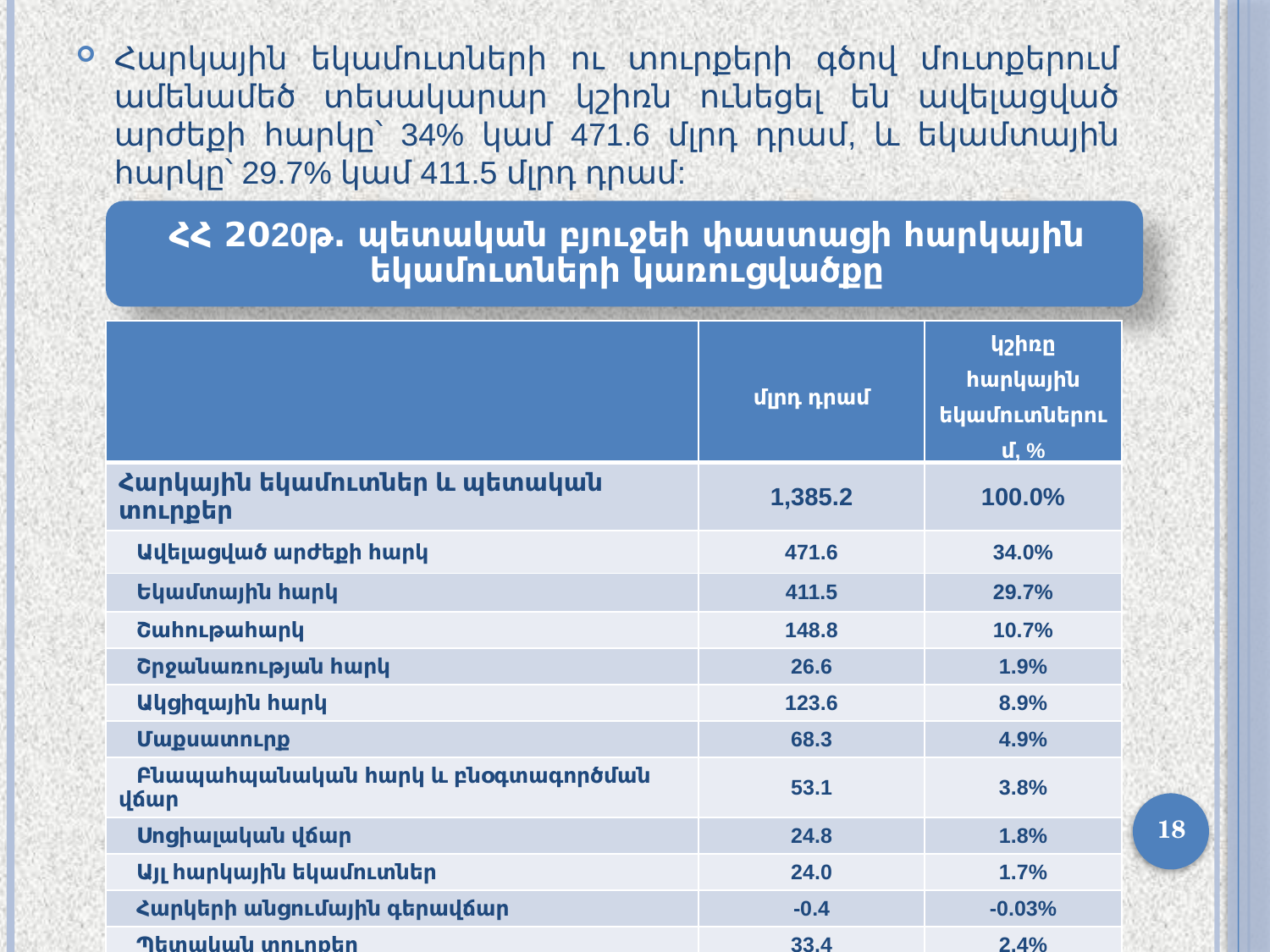

Հարկային եկամուտների ու տուրքերի գծով մուտքերում ամենամեծ տեսակարար կշիռն ունեցել են ավելացված արժեքի հարկը՝ 34% կամ 471.6 մլրդ դրամ, և եկամտային հարկը՝ 29.7% կամ 411.5 մլրդ դրամ:

ՀՀ 2020թ. պետական բյուջեի փաստացի հարկային եկամուտների կառուցվածքը
|  | մլրդ դրամ | կշիռը հարկային եկամուտներում, % |
| --- | --- | --- |
| Հարկային եկամուտներ և պետական տուրքեր | 1,385.2 | 100.0% |
| Ավելացված արժեքի հարկ | 471.6 | 34.0% |
| Եկամտային հարկ | 411.5 | 29.7% |
| Շահութահարկ | 148.8 | 10.7% |
| Շրջանառության հարկ | 26.6 | 1.9% |
| Ակցիզային հարկ | 123.6 | 8.9% |
| Մաքսատուրք | 68.3 | 4.9% |
| Բնապահպանական հարկ և բնօգտագործման վճար | 53.1 | 3.8% |
| Սոցիալական վճար | 24.8 | 1.8% |
| Այլ հարկային եկամուտներ | 24.0 | 1.7% |
| Հարկերի անցումային գերավճար | -0.4 | -0.03% |
| Պետական տուրքեր | 33.4 | 2.4% |
18